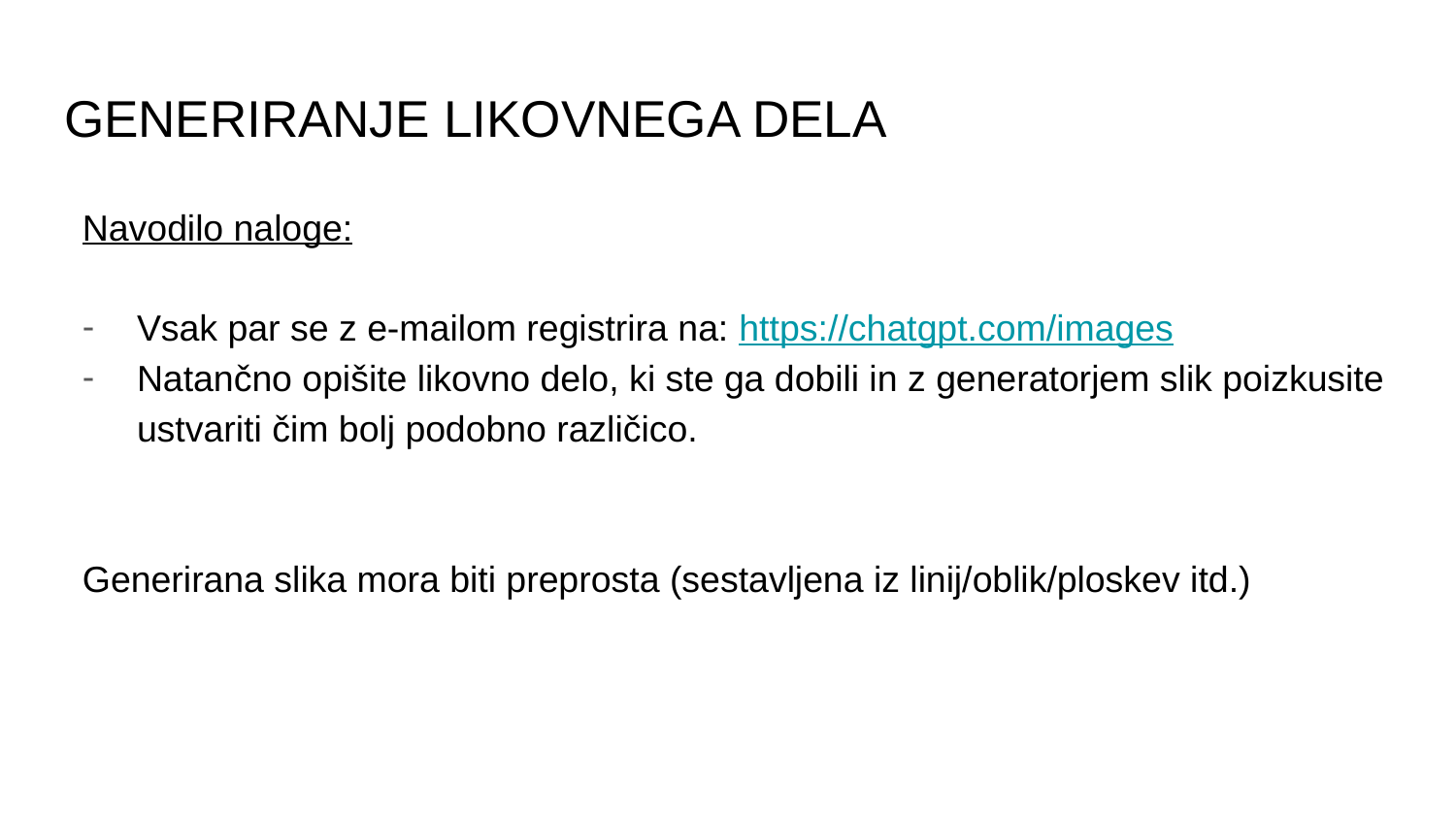

# GENERIRANJE LIKOVNEGA DELA
Navodilo naloge:

Vsak par se z e-mailom registrira na: https://chatgpt.com/images
Natančno opišite likovno delo, ki ste ga dobili in z generatorjem slik poizkusite ustvariti čim bolj podobno različico.

Generirana slika mora biti preprosta (sestavljena iz linij/oblik/ploskev itd.)